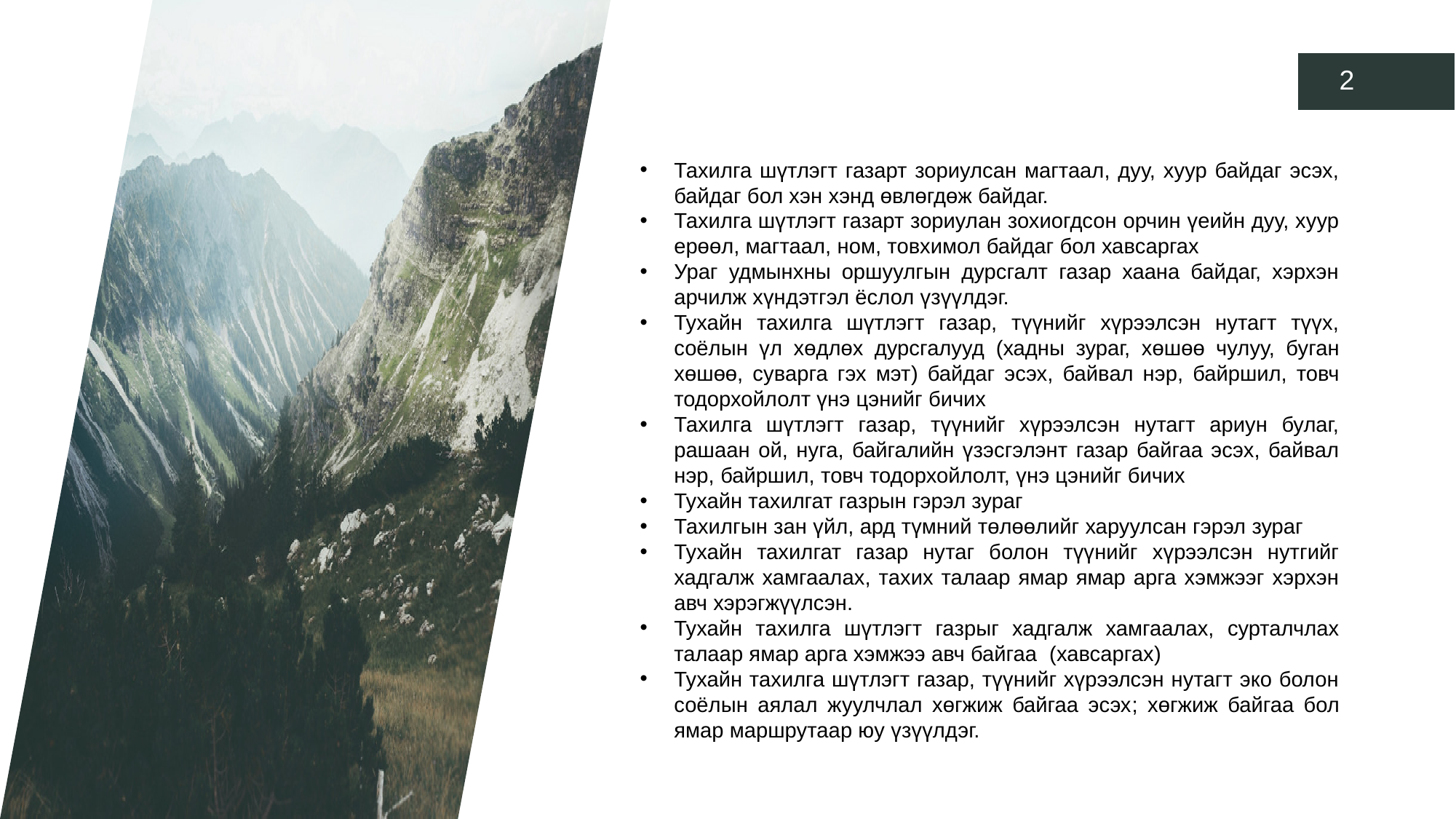

2
Тахилга шүтлэгт газарт зориулсан магтаал, дуу, хуур байдаг эсэх, байдаг бол хэн хэнд өвлөгдөж байдаг.
Тахилга шүтлэгт газарт зориулан зохиогдсон орчин үеийн дуу, хуур ерөөл, магтаал, ном, товхимол байдаг бол хавсаргах
Ураг удмынхны оршуулгын дурсгалт газар хаана байдаг, хэрхэн арчилж хүндэтгэл ёслол үзүүлдэг.
Тухайн тахилга шүтлэгт газар, түүнийг хүрээлсэн нутагт түүх, соёлын үл хөдлөх дурсгалууд (хадны зураг, хөшөө чулуу, буган хөшөө, суварга гэх мэт) байдаг эсэх, байвал нэр, байршил, товч тодорхойлолт үнэ цэнийг бичих
Тахилга шүтлэгт газар, түүнийг хүрээлсэн нутагт ариун булаг, рашаан ой, нуга, байгалийн үзэсгэлэнт газар байгаа эсэх, байвал нэр, байршил, товч тодорхойлолт, үнэ цэнийг бичих
Тухайн тахилгат газрын гэрэл зураг
Тахилгын зан үйл, ард түмний төлөөлийг харуулсан гэрэл зураг
Тухайн тахилгат газар нутаг болон түүнийг хүрээлсэн нутгийг хадгалж хамгаалах, тахих талаар ямар ямар арга хэмжээг хэрхэн авч хэрэгжүүлсэн.
Тухайн тахилга шүтлэгт газрыг хадгалж хамгаалах, сурталчлах талаар ямар арга хэмжээ авч байгаа  (хавсаргах)
Тухайн тахилга шүтлэгт газар, түүнийг хүрээлсэн нутагт эко болон соёлын аялал жуулчлал хөгжиж байгаа эсэх; хөгжиж байгаа бол ямар маршрутаар юу үзүүлдэг.